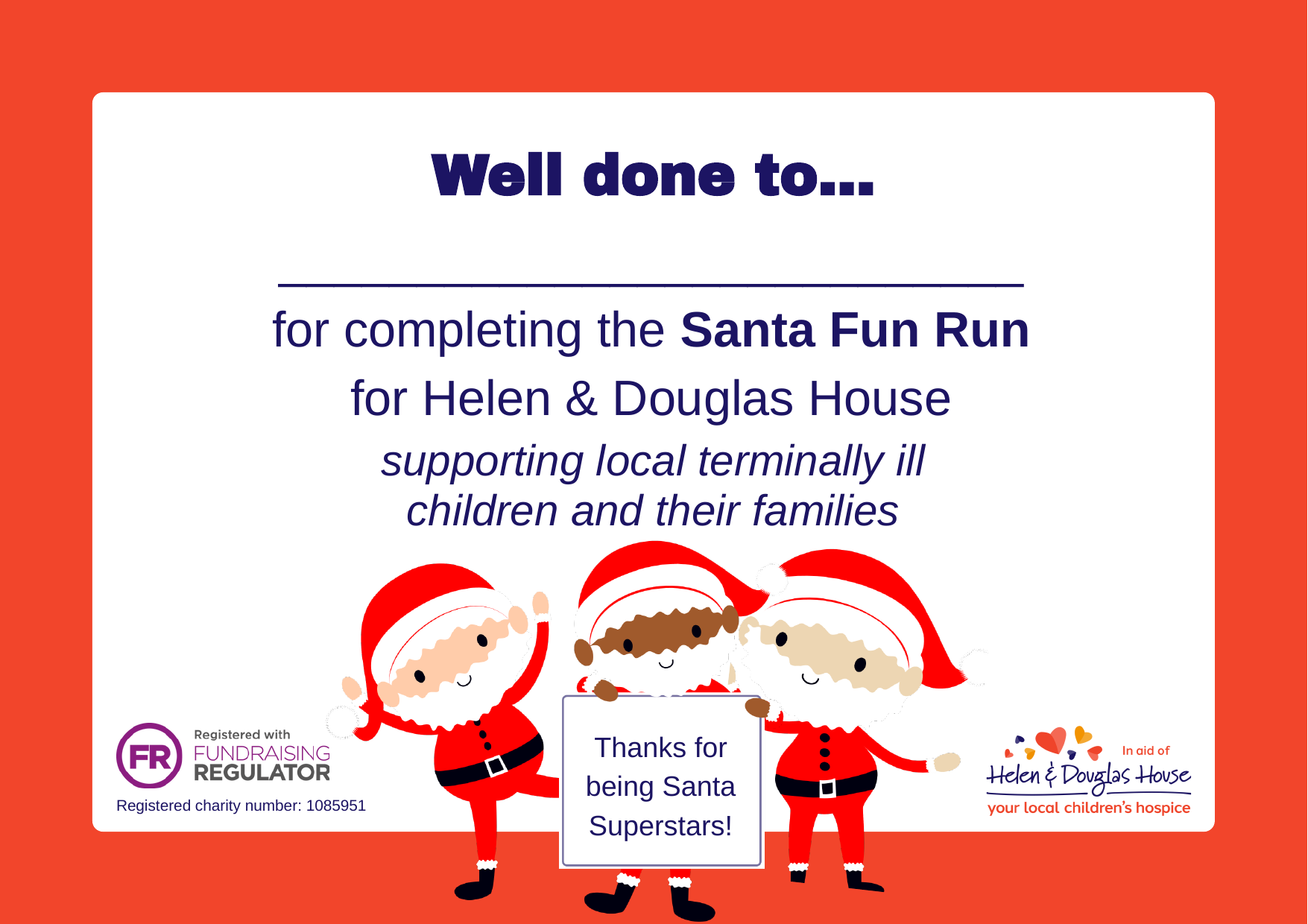

Well done to…
___________________________
for completing the Santa Fun Run
for Helen & Douglas House
supporting local terminally ill children and their families

Thanks for being Santa Superstars!

Registered charity number: 1085951